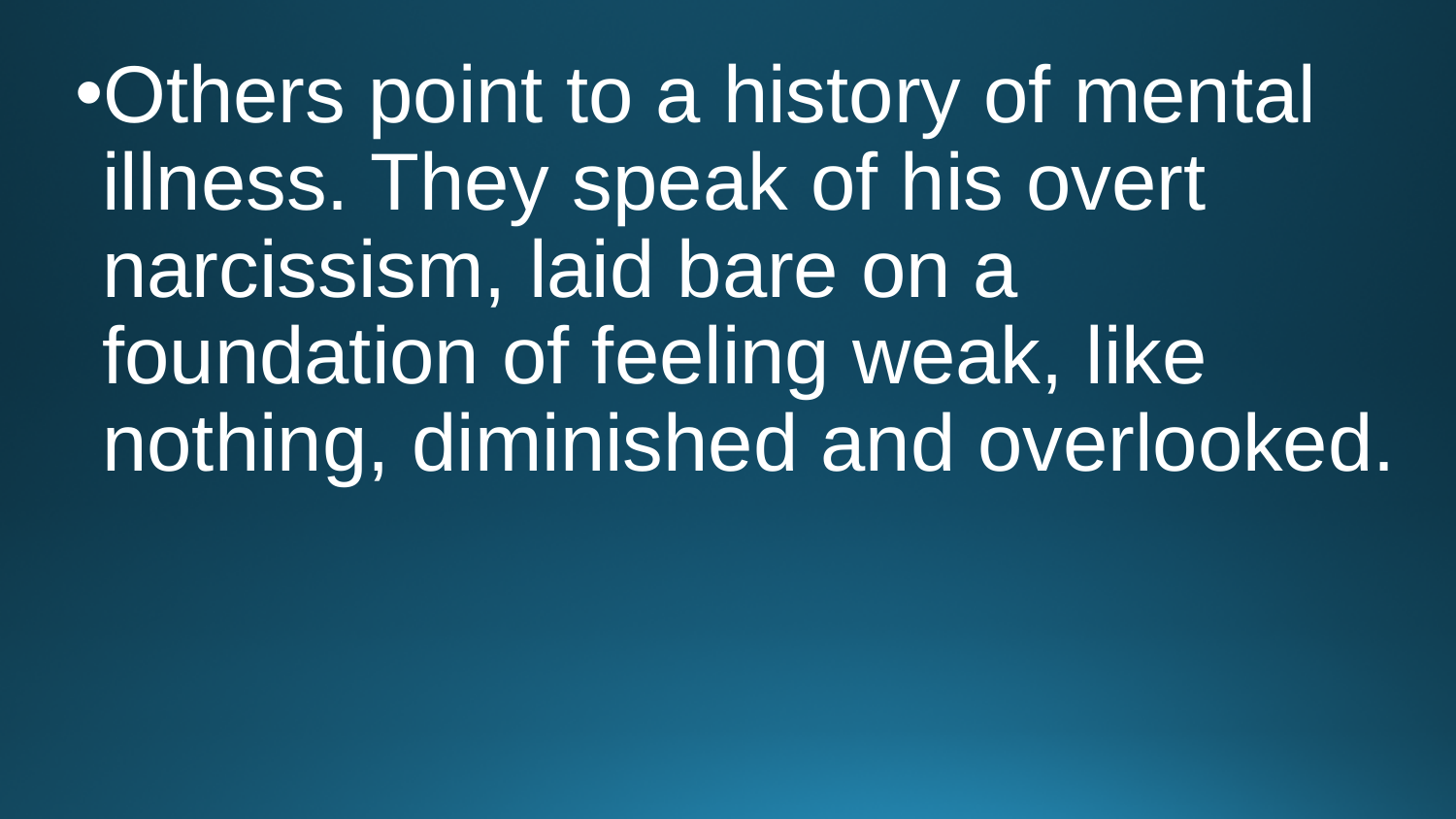

# Others point to a history of mental illness. They speak of his overt narcissism, laid bare on a foundation of feeling weak, like nothing, diminished and overlooked.